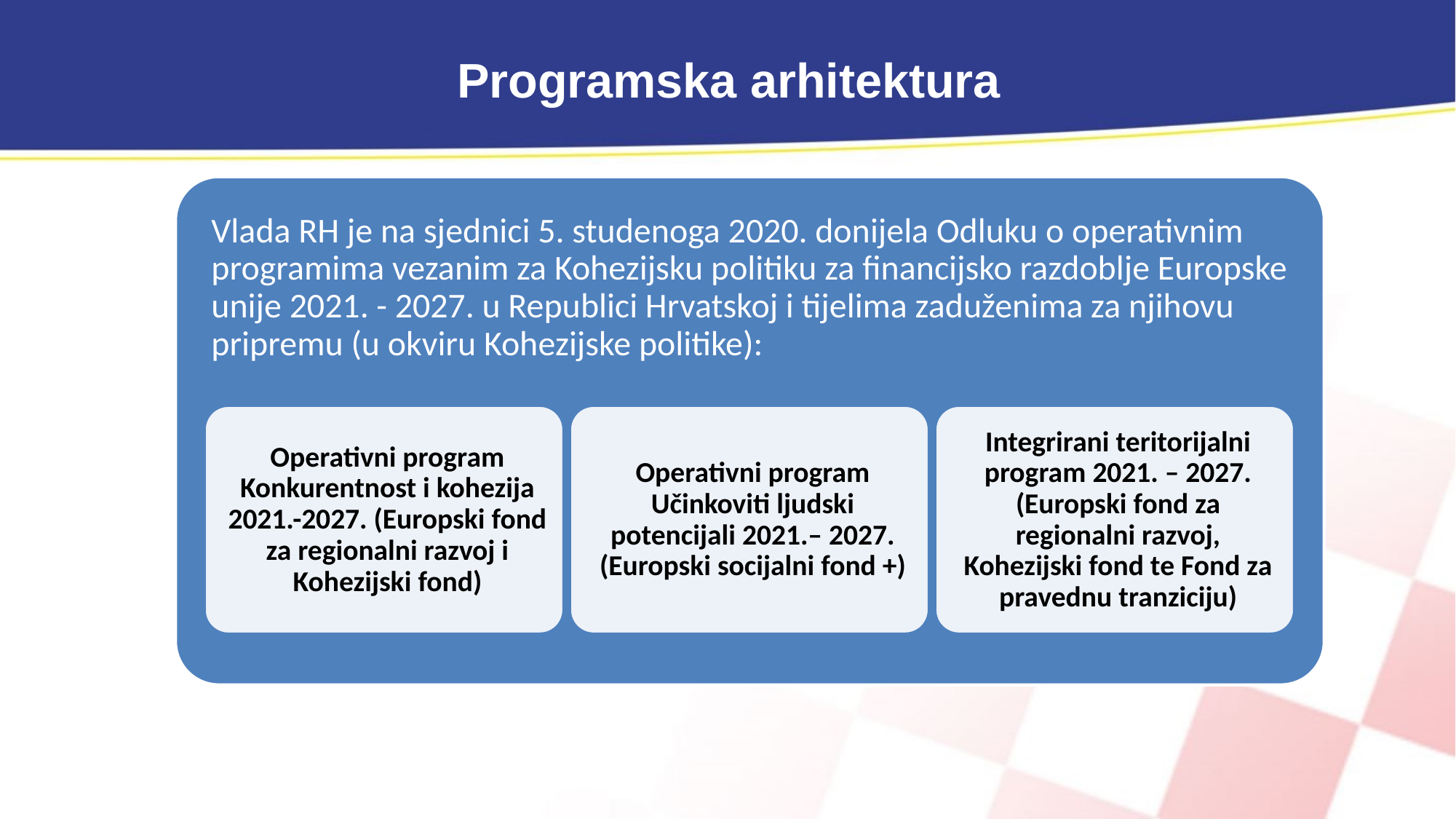

# Programska arhitektura
Vlada RH je na sjednici 5. studenoga 2020. donijela Odluku o operativnim programima vezanim za Kohezijsku politiku za financijsko razdoblje Europske unije 2021. - 2027. u Republici Hrvatskoj i tijelima zaduženima za njihovu pripremu (u okviru Kohezijske politike):
Operativni program Konkurentnost i kohezija 2021.-2027. (Europski fond za regionalni razvoj i Kohezijski fond)
Operativni program Učinkoviti ljudski potencijali 2021.– 2027. (Europski socijalni fond +)
Integrirani teritorijalni program 2021. – 2027. (Europski fond za regionalni razvoj, Kohezijski fond te Fond za pravednu tranziciju)